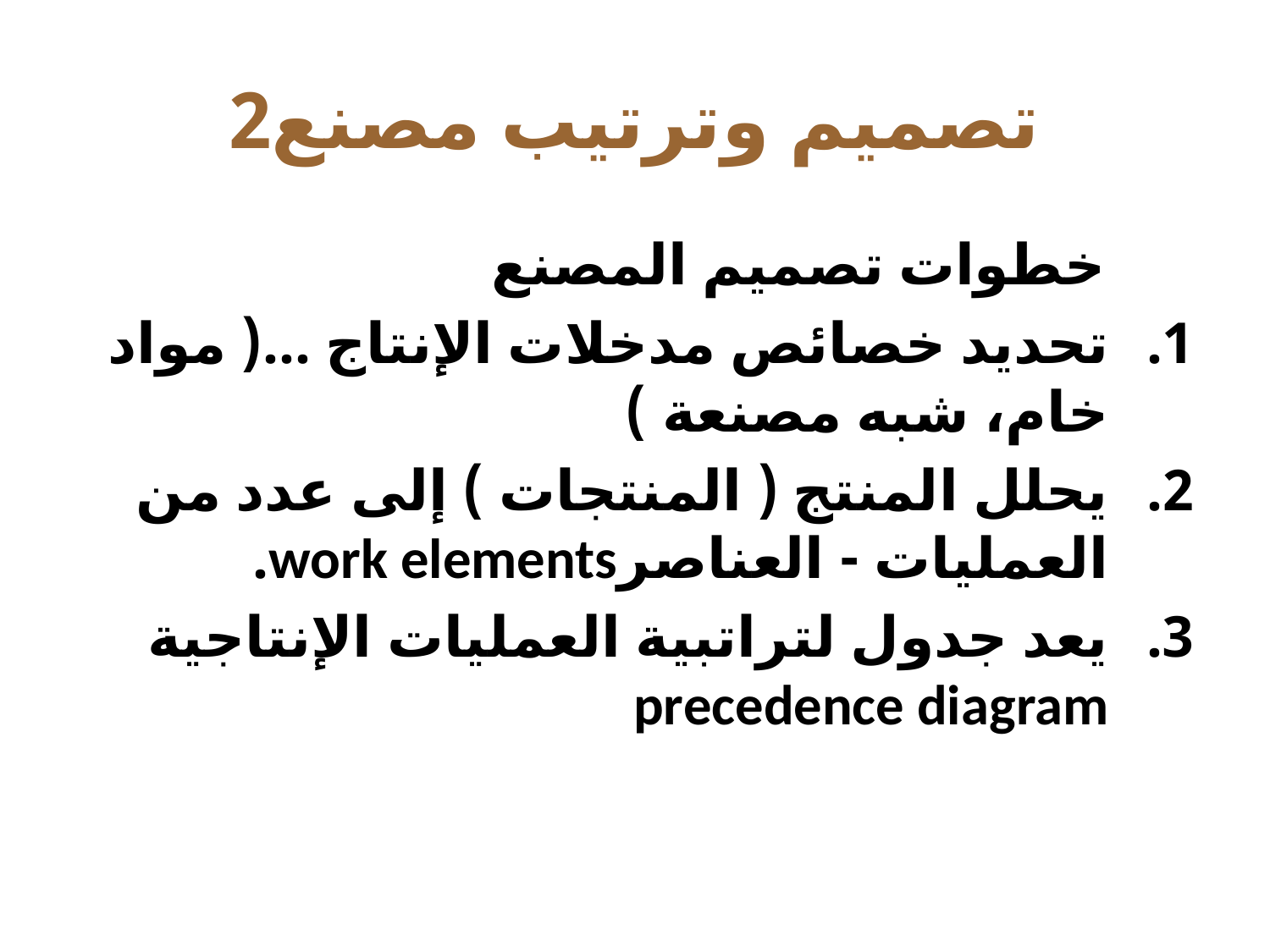

# تصميم وترتيب مصنع2
      خطوات تصميم المصنع
تحديد خصائص مدخلات الإنتاج ...( مواد خام، شبه مصنعة )
يحلل المنتج ( المنتجات ) إلى عدد من العمليات - العناصرwork elements.
يعد جدول لتراتبية العمليات الإنتاجية precedence diagram